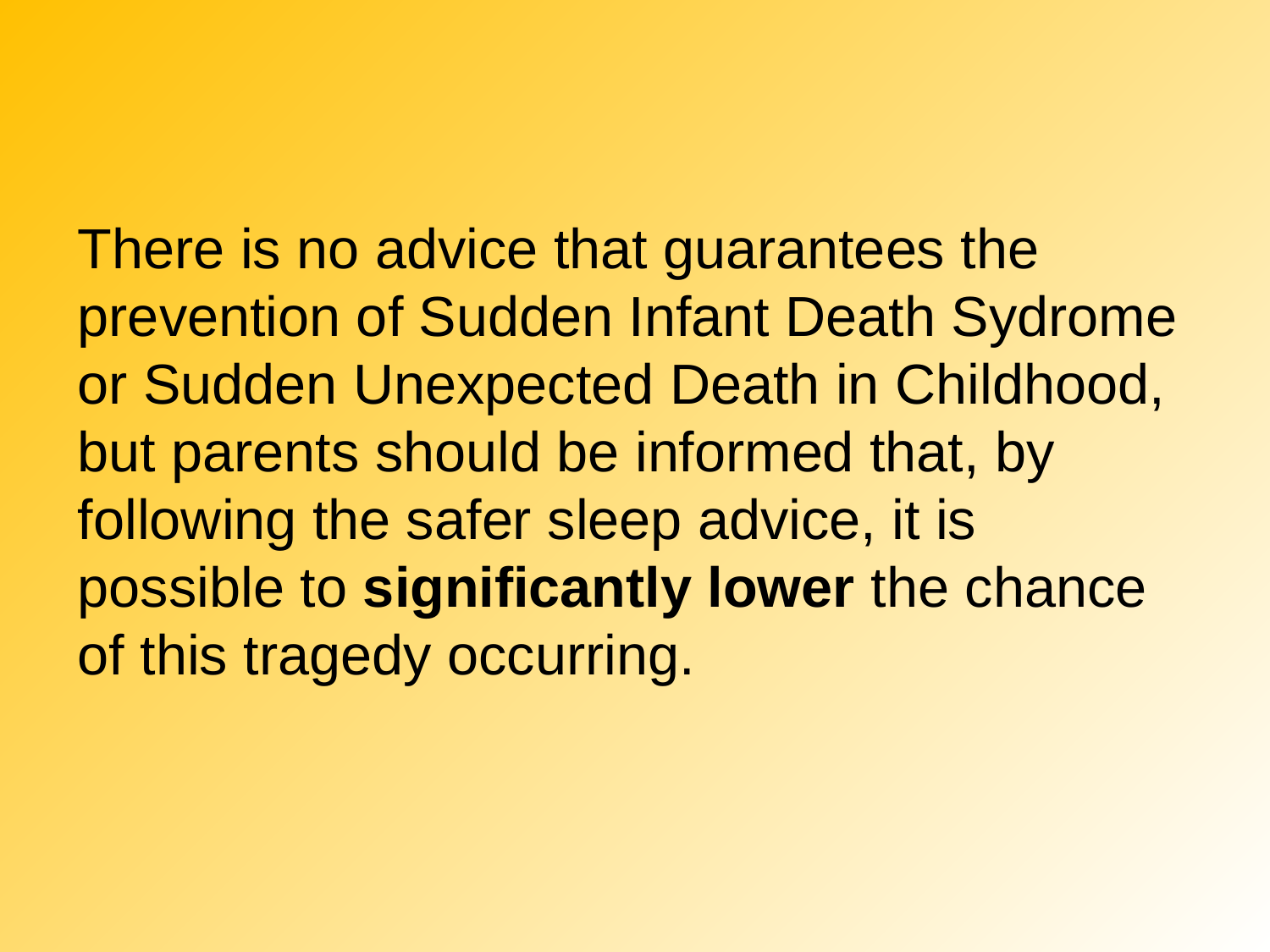

There is no advice that guarantees the prevention of Sudden Infant Death Sydrome or Sudden Unexpected Death in Childhood, but parents should be informed that, by following the safer sleep advice, it is possible to significantly lower the chance of this tragedy occurring.